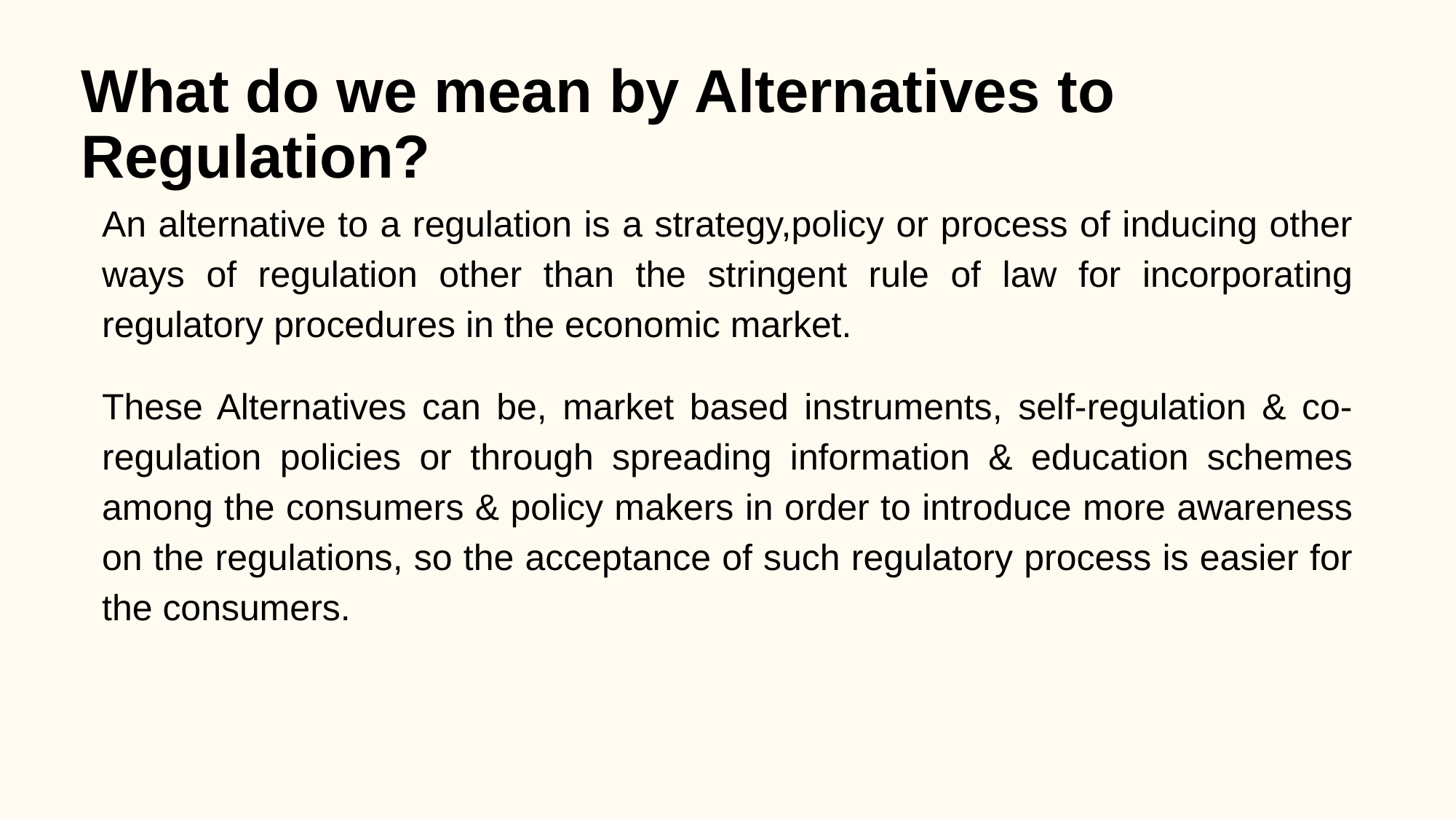

# What do we mean by Alternatives to Regulation?
An alternative to a regulation is a strategy,policy or process of inducing other ways of regulation other than the stringent rule of law for incorporating regulatory procedures in the economic market.
These Alternatives can be, market based instruments, self-regulation & co- regulation policies or through spreading information & education schemes among the consumers & policy makers in order to introduce more awareness on the regulations, so the acceptance of such regulatory process is easier for the consumers.